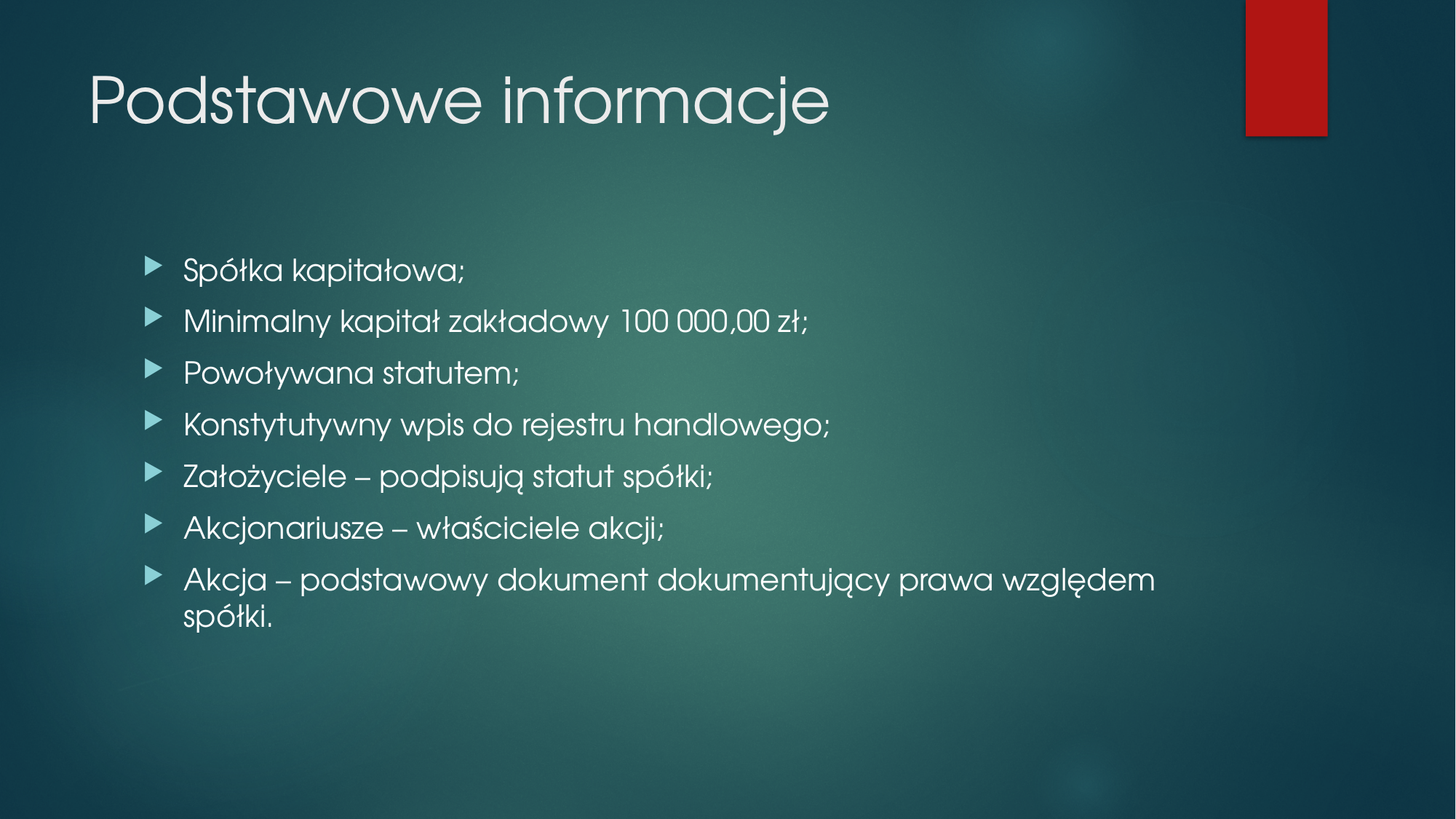

# Podstawowe informacje
Spółka kapitałowa;
Minimalny kapitał zakładowy 100 000,00 zł;
Powoływana statutem;
Konstytutywny wpis do rejestru handlowego;
Założyciele – podpisują statut spółki;
Akcjonariusze – właściciele akcji;
Akcja – podstawowy dokument dokumentujący prawa względem spółki.